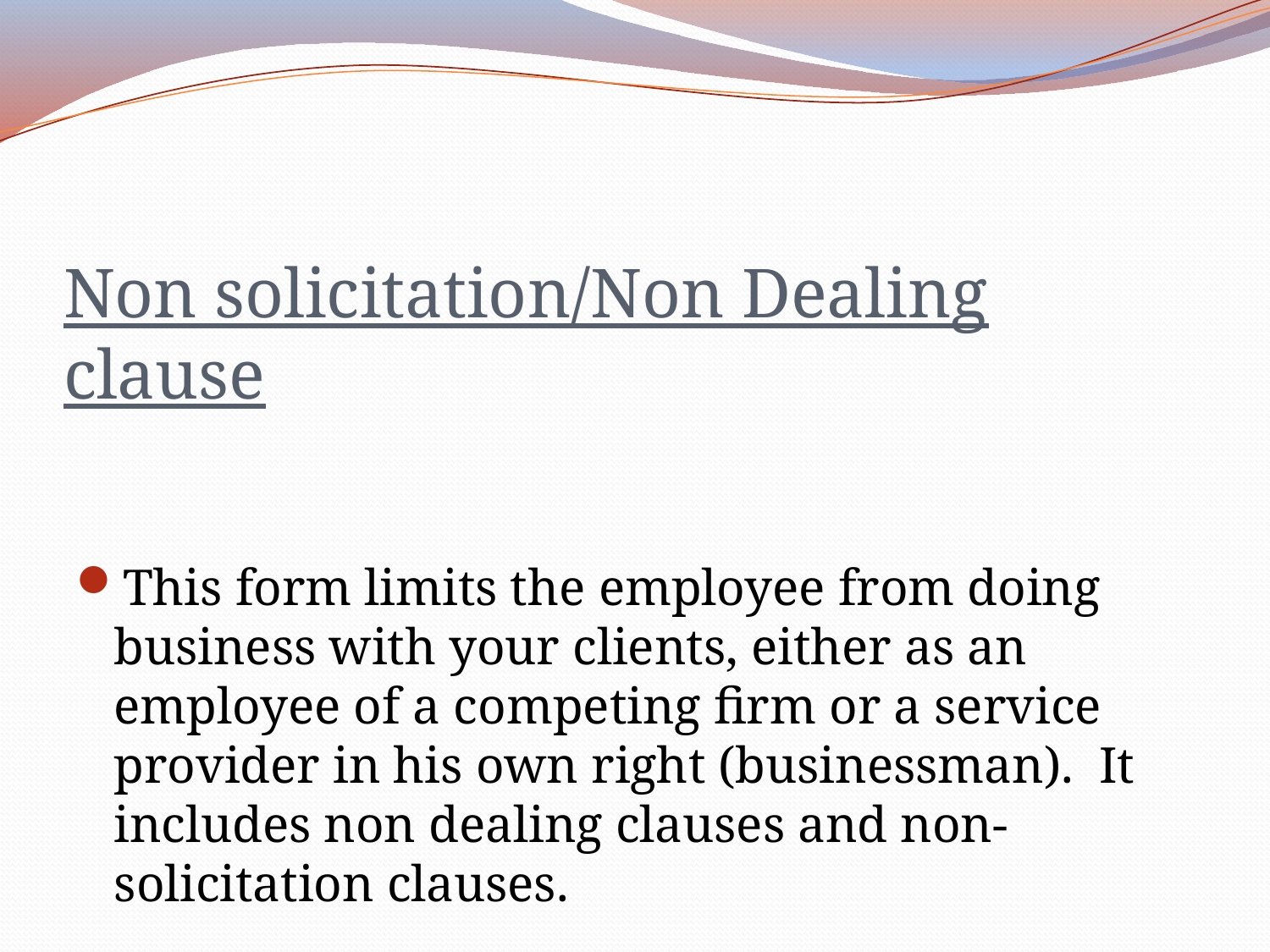

# Non solicitation/Non Dealing clause
This form limits the employee from doing business with your clients, either as an employee of a competing firm or a service provider in his own right (businessman).  It includes non dealing clauses and non- solicitation clauses.